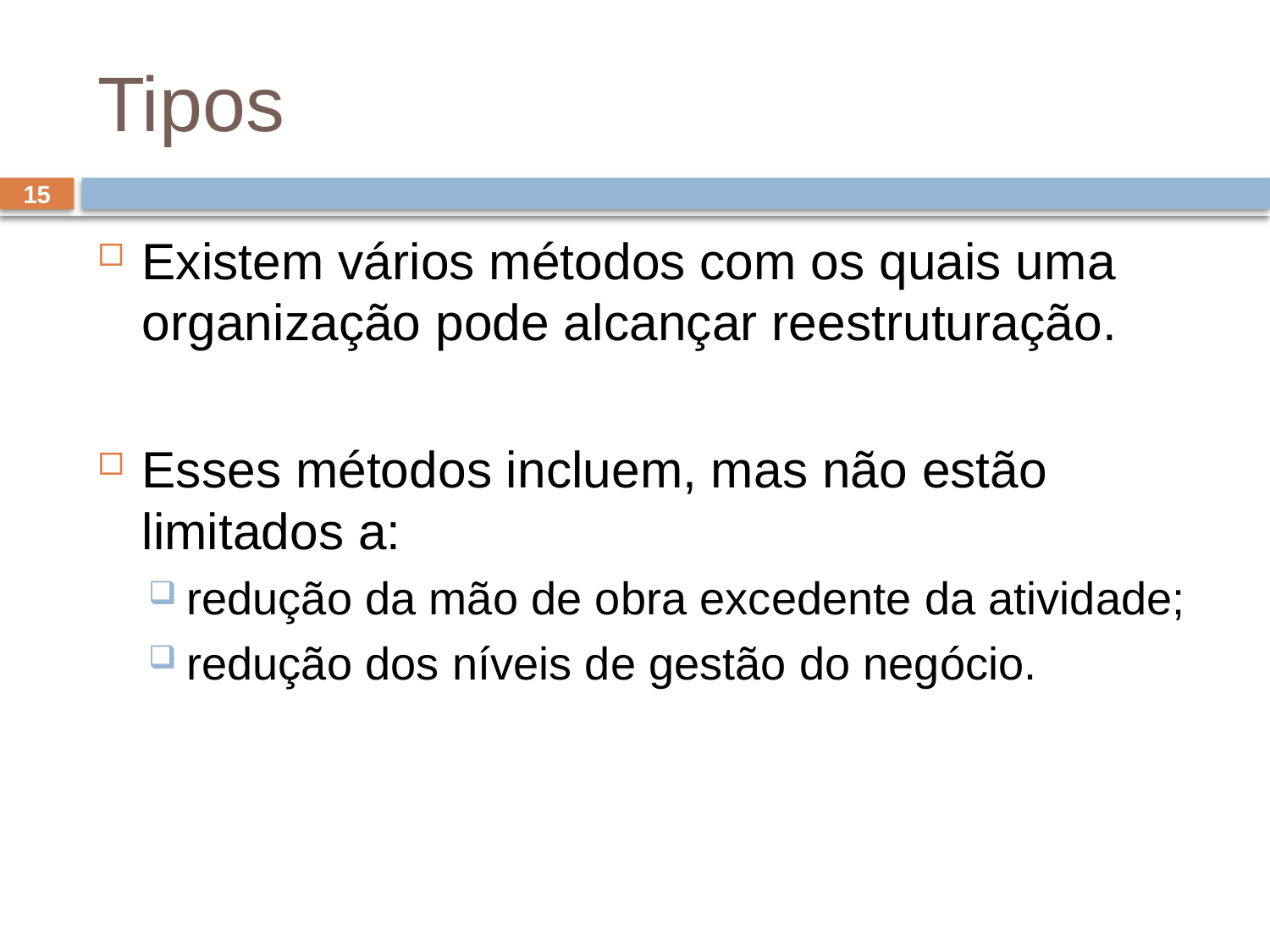

# Tipos
15
Existem vários métodos com os quais uma organização pode alcançar reestruturação.

Esses métodos incluem, mas não estão limitados a:
redução da mão de obra excedente da atividade;
redução dos níveis de gestão do negócio.